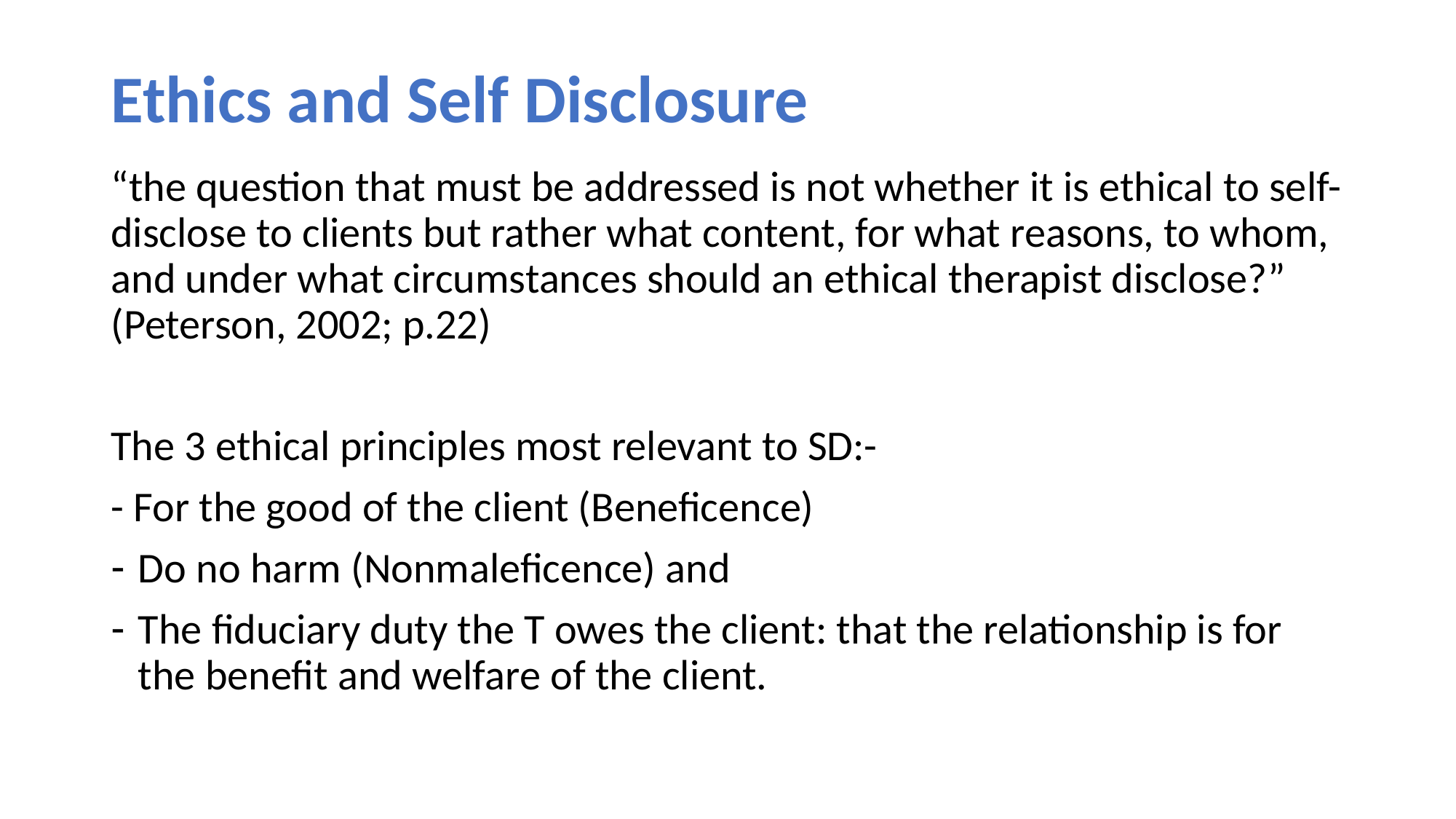

# Ethics and Self Disclosure
“the question that must be addressed is not whether it is ethical to self-disclose to clients but rather what content, for what reasons, to whom, and under what circumstances should an ethical therapist disclose?” (Peterson, 2002; p.22)

The 3 ethical principles most relevant to SD:-
- For the good of the client (Beneficence)
Do no harm (Nonmaleficence) and
The fiduciary duty the T owes the client: that the relationship is for the benefit and welfare of the client.